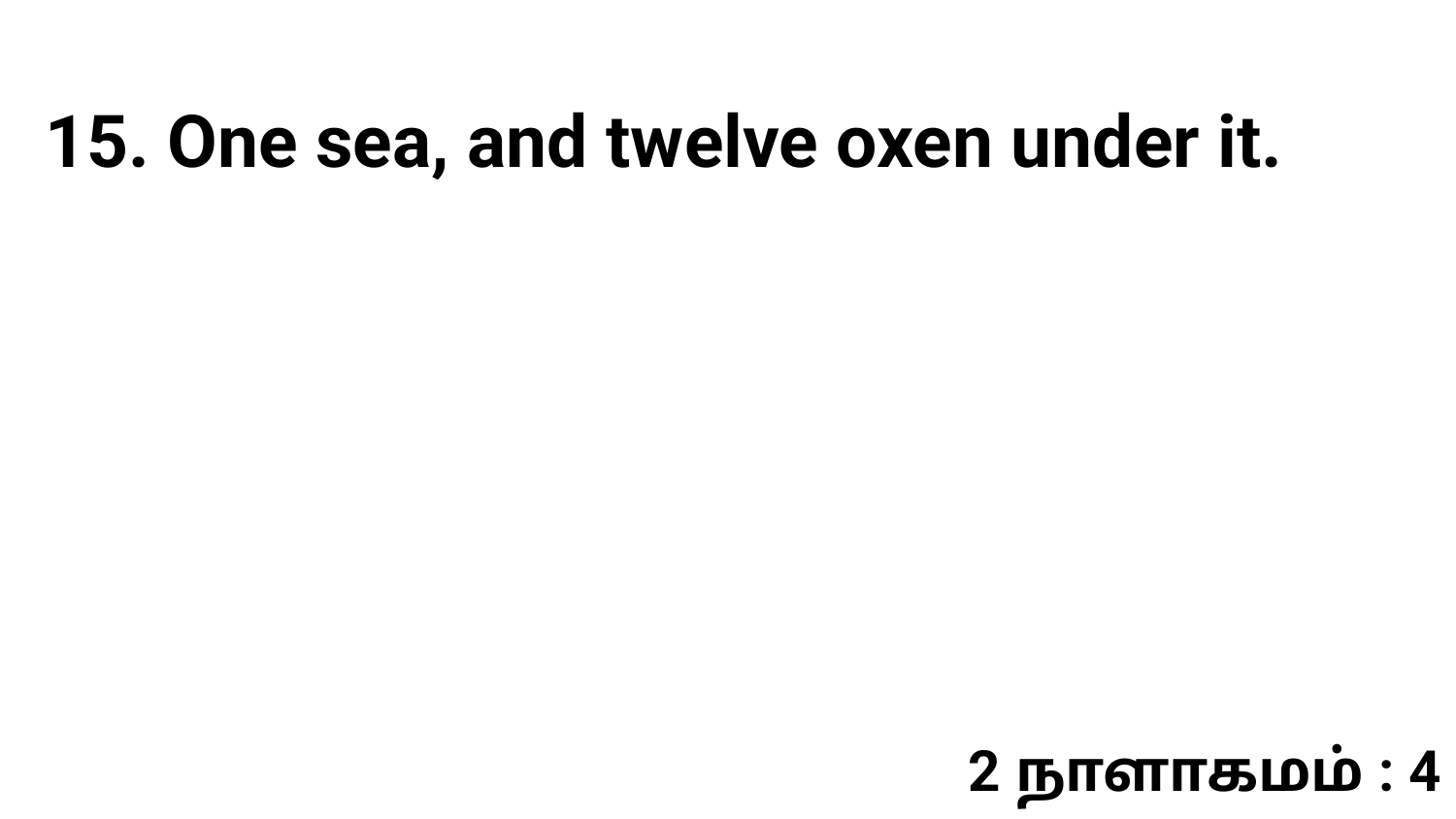

15. One sea, and twelve oxen under it.
2 நாளாகமம் : 4